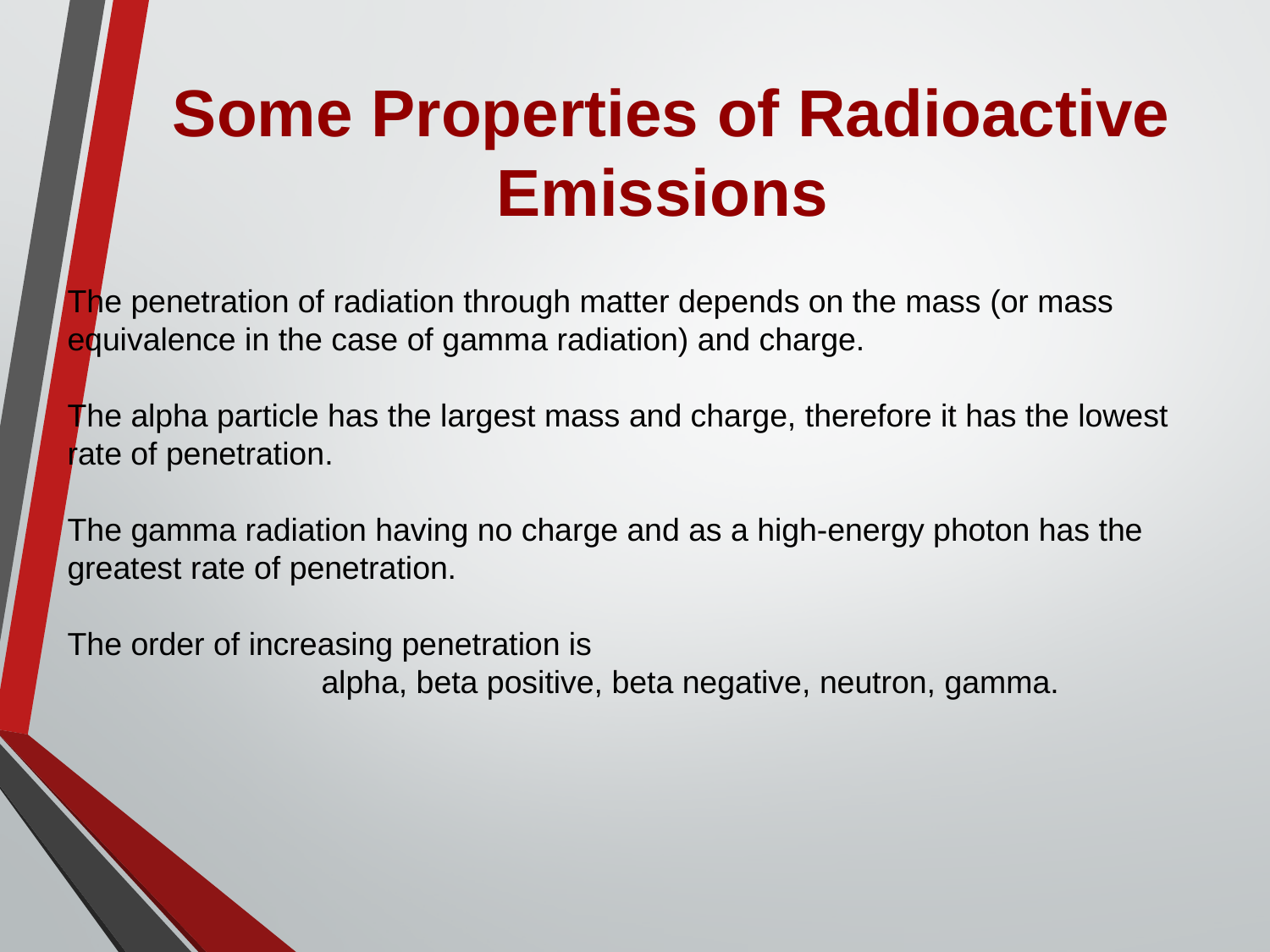

# Some Properties of Radioactive Emissions
The penetration of radiation through matter depends on the mass (or mass equivalence in the case of gamma radiation) and charge.

The alpha particle has the largest mass and charge, therefore it has the lowest rate of penetration.

The gamma radiation having no charge and as a high-energy photon has the greatest rate of penetration.

The order of increasing penetration is
		alpha, beta positive, beta negative, neutron, gamma.